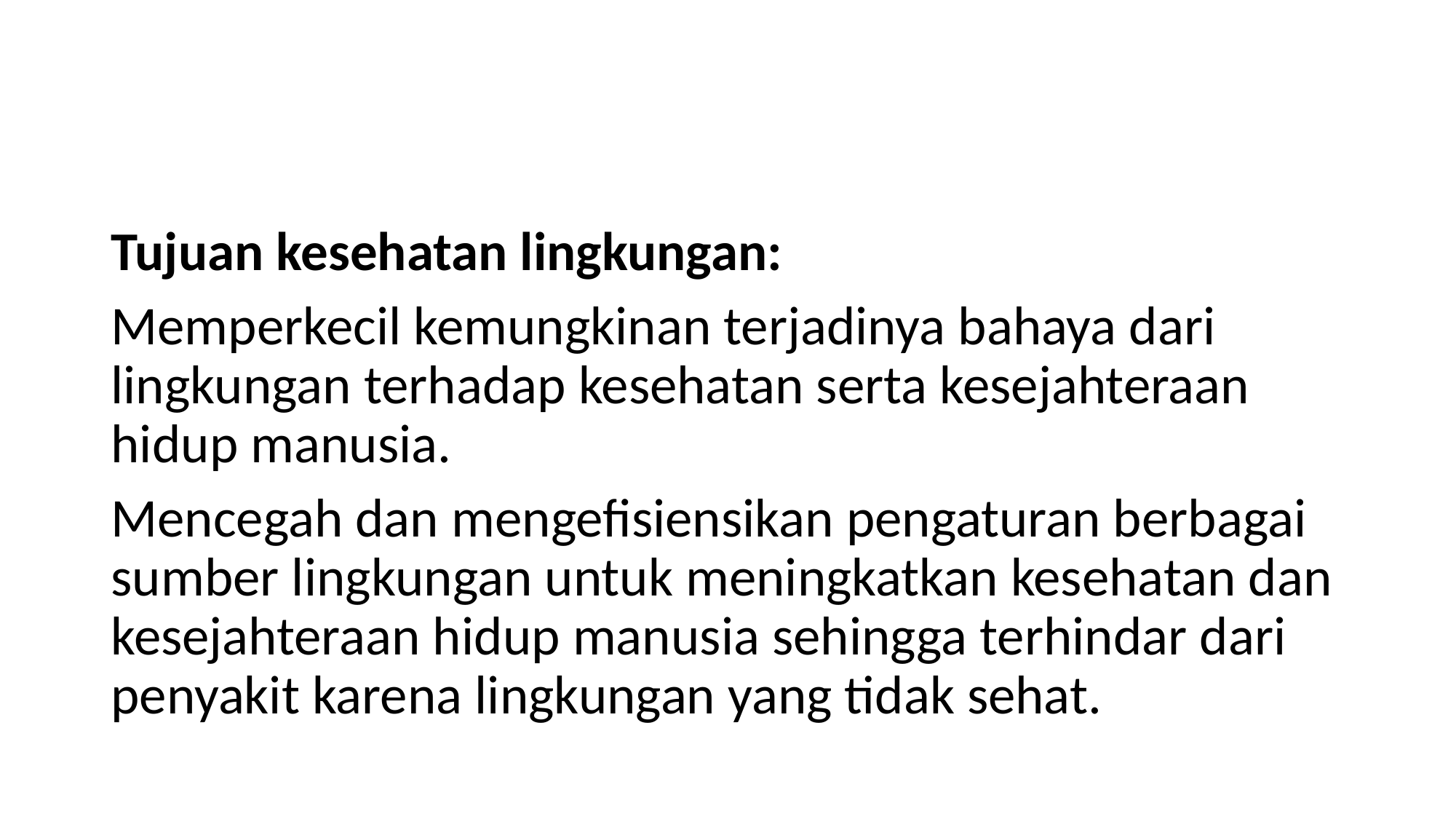

#
Tujuan kesehatan lingkungan:
Memperkecil kemungkinan terjadinya bahaya dari lingkungan terhadap kesehatan serta kesejahteraan hidup manusia.
Mencegah dan mengefisiensikan pengaturan berbagai sumber lingkungan untuk meningkatkan kesehatan dan kesejahteraan hidup manusia sehingga terhindar dari penyakit karena lingkungan yang tidak sehat.